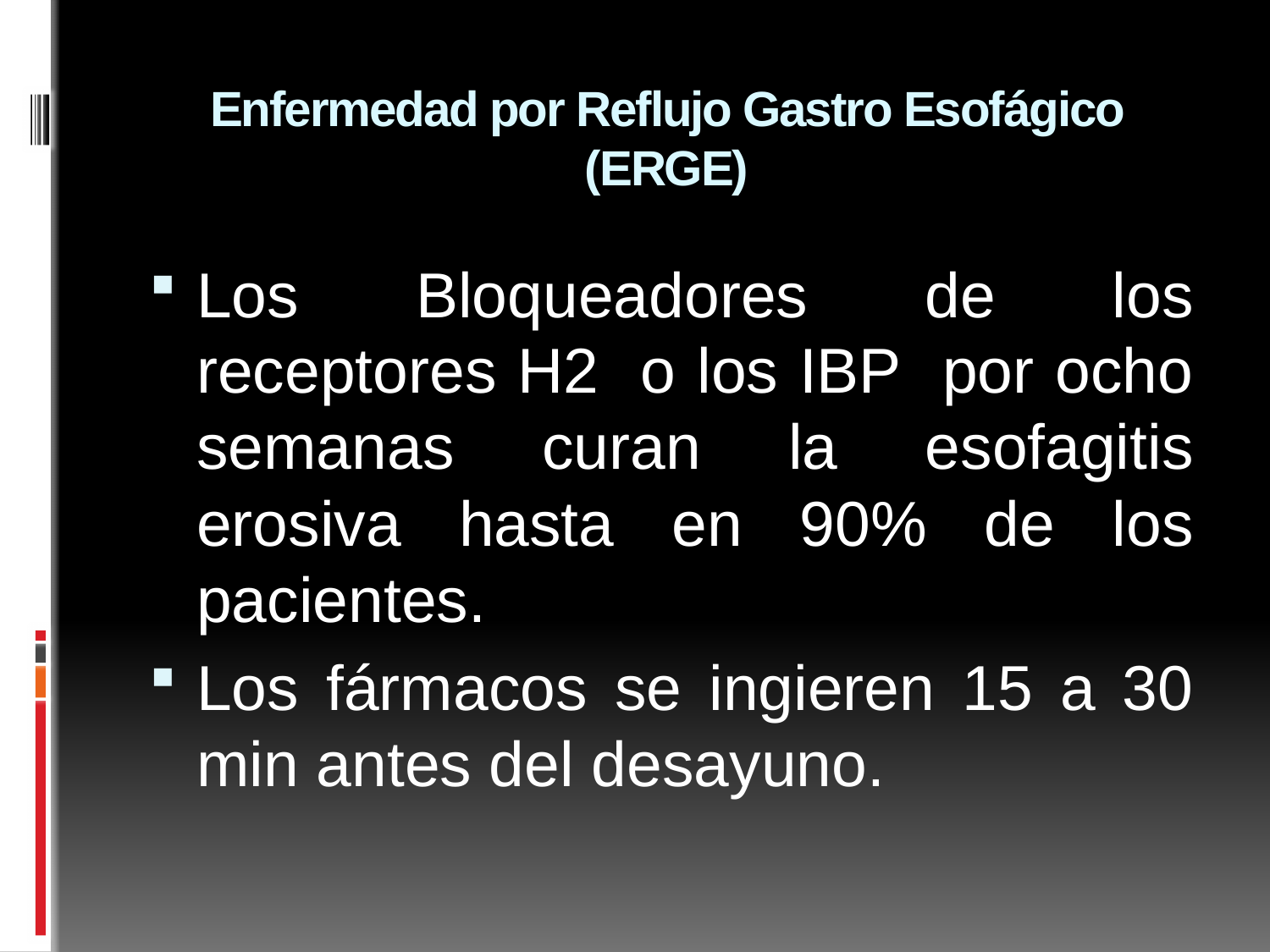

# Enfermedad por Reflujo Gastro Esofágico (ERGE)
Los Bloqueadores de los receptores H2  o los IBP  por ocho semanas curan la esofagitis erosiva hasta en 90% de los pacientes.
Los fármacos se ingieren 15 a 30 min antes del desayuno.